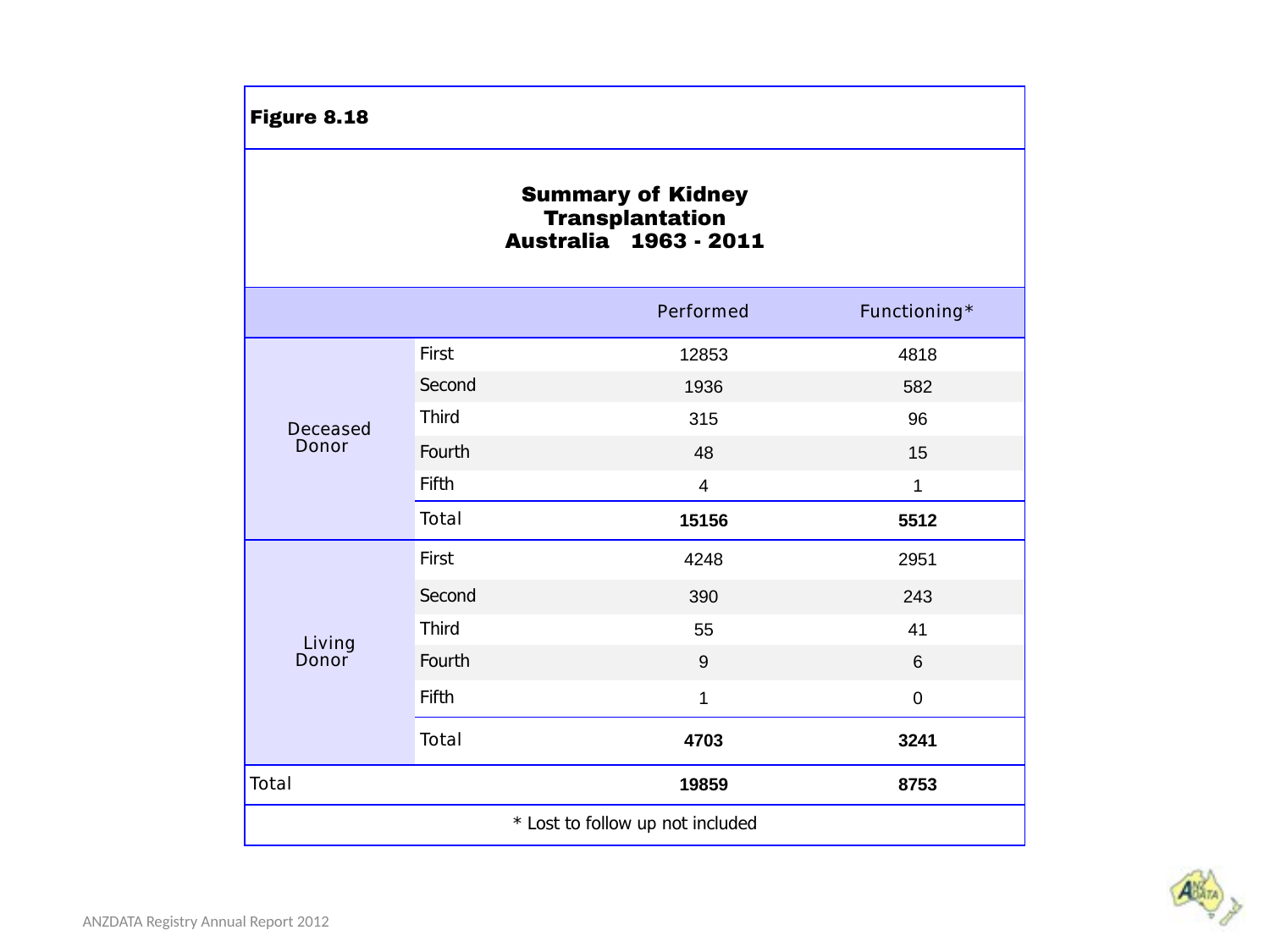

| Figure 8.18 |  |  |  |
| --- | --- | --- | --- |
| Summary of Kidney Transplantation Australia 1963 - 2011 |  |  |  |
|  |  | Performed | Functioning\* |
| Deceased Donor | First | 12853 | 4818 |
|  | Second | 1936 | 582 |
|  | Third | 315 | 96 |
|  | Fourth | 48 | 15 |
|  | Fifth | 4 | 1 |
|  | Total | 15156 | 5512 |
| Living Donor | First | 4248 | 2951 |
|  | Second | 390 | 243 |
|  | Third | 55 | 41 |
|  | Fourth | 9 | 6 |
|  | Fifth | 1 | 0 |
|  | Total | 4703 | 3241 |
| Total |  | 19859 | 8753 |
| \* Lost to follow up not included |  |  |  |

ANZDATA Registry Annual Report 2012